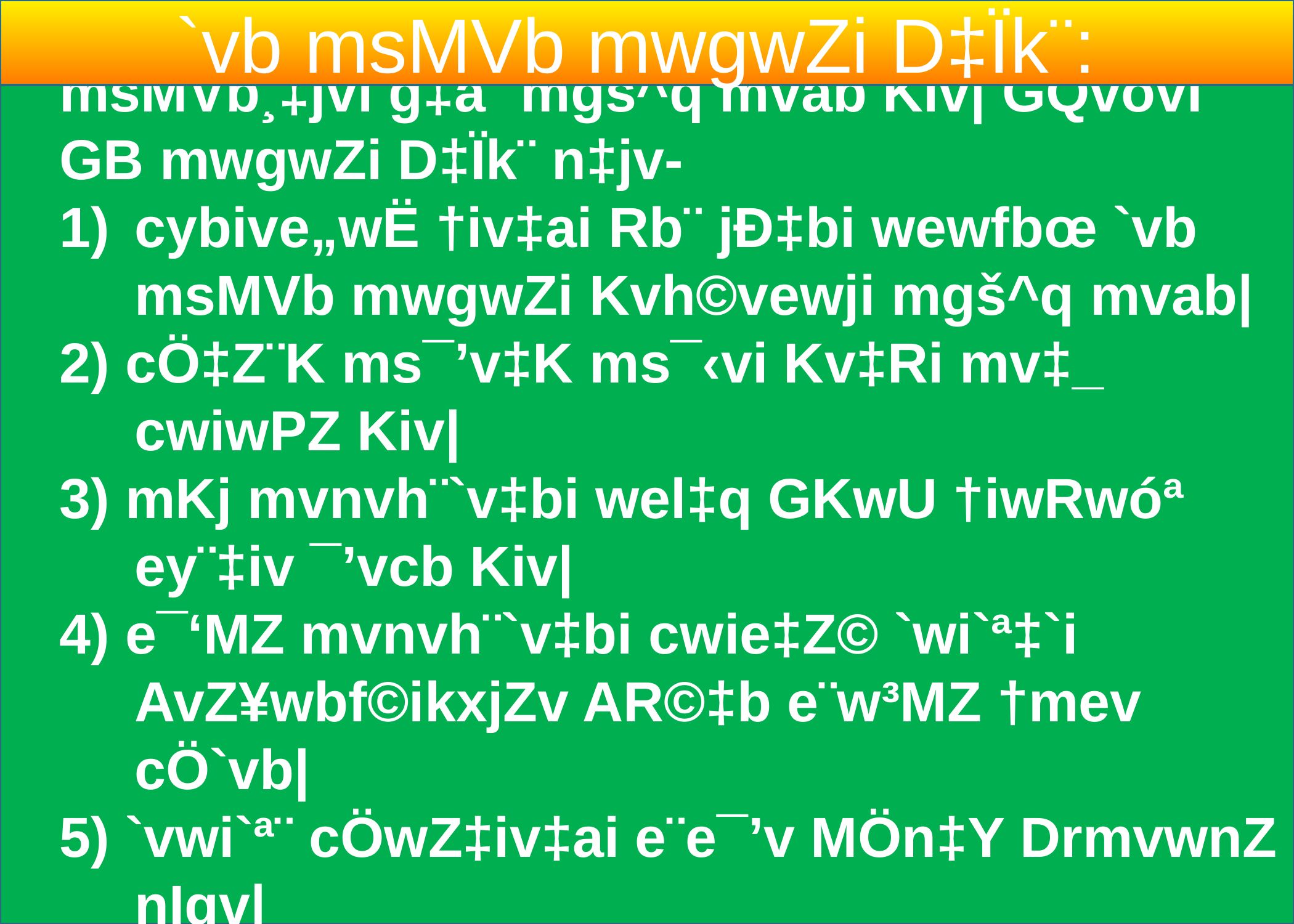

`vb msMVb mwgwZi g~j jÿ¨ wQj wewfbœ ÎvY msMVb¸‡jvi g‡a¨ mgš^q mvab Kiv| GQvovI GB mwgwZi D‡Ïk¨ n‡jv-
cybive„wË †iv‡ai Rb¨ jÐ‡bi wewfbœ `vb msMVb mwgwZi Kvh©vewji mgš^q mvab|
2) cÖ‡Z¨K ms¯’v‡K ms¯‹vi Kv‡Ri mv‡_ cwiwPZ Kiv|
3) mKj mvnvh¨`v‡bi wel‡q GKwU †iwRwóª ey¨‡iv ¯’vcb Kiv|
4) e¯‘MZ mvnvh¨`v‡bi cwie‡Z© `wi`ª‡`i AvZ¥wbf©ikxjZv AR©‡b e¨w³MZ †mev cÖ`vb|
5) `vwi`ª¨ cÖwZ‡iv‡ai e¨e¯’v MÖn‡Y DrmvwnZ nIqv|
`vb msMVb mwgwZi D‡Ïk¨: